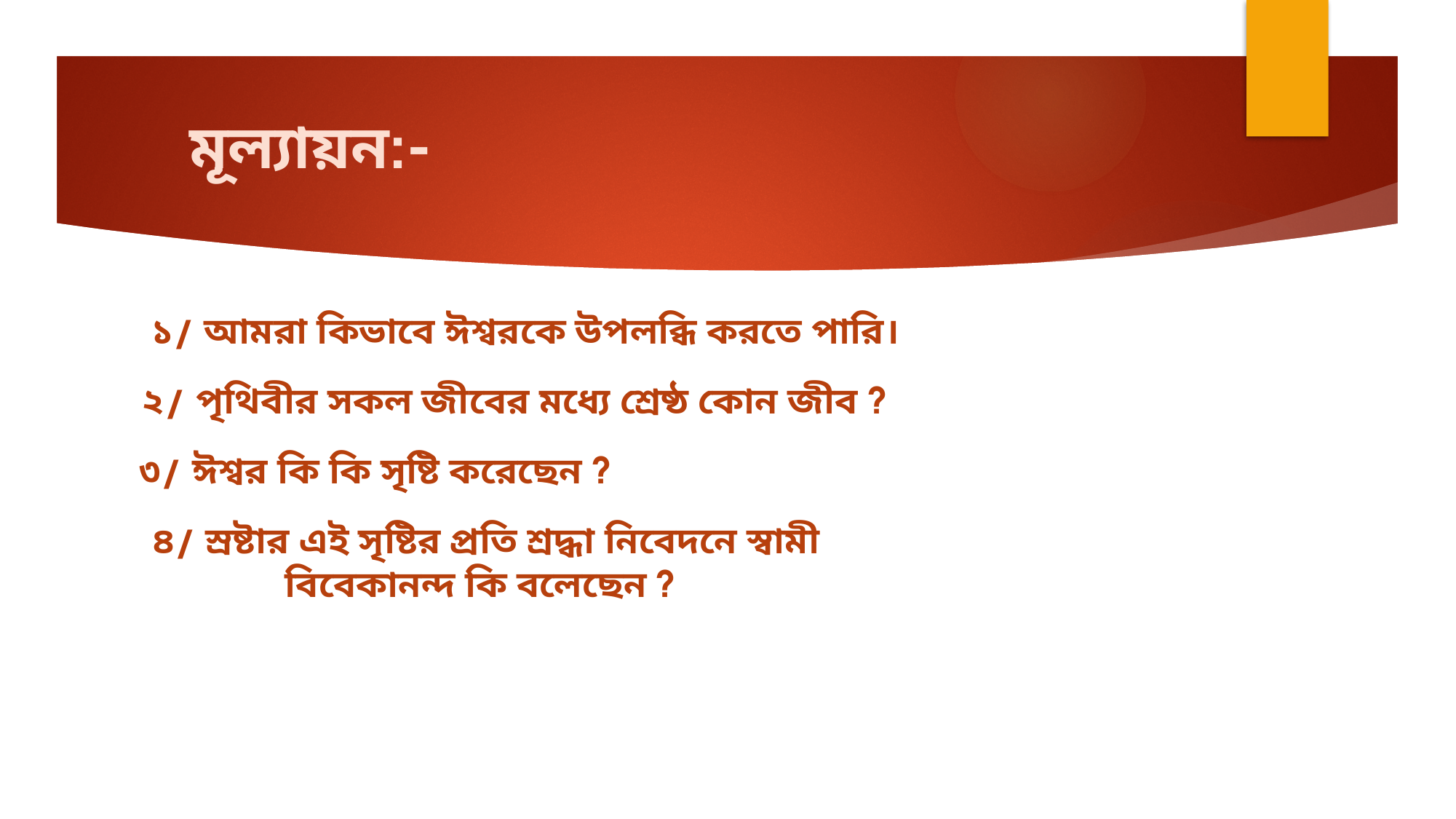

মূল্যায়ন:-
১/ আমরা কিভাবে ঈশ্বরকে উপলব্ধি করতে পারি।
২/ পৃথিবীর সকল জীবের মধ্যে শ্রেষ্ঠ কোন জীব ?
৩/ ঈশ্বর কি কি সৃষ্টি করেছেন ?
৪/ স্রষ্টার এই সৃষ্টির প্রতি শ্রদ্ধা নিবেদনে স্বামী বিবেকানন্দ কি বলেছেন ?